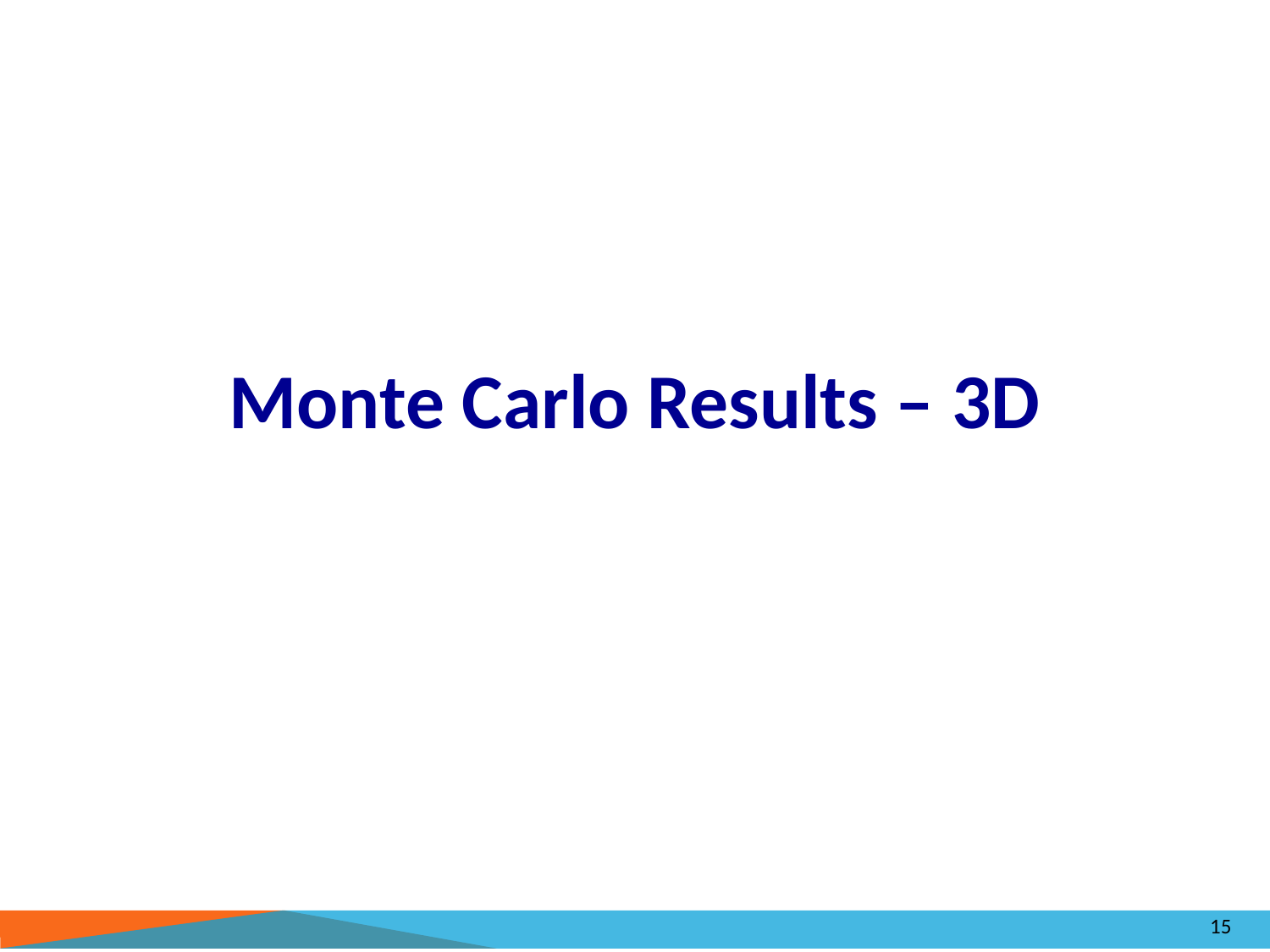

# Monte Carlo Results – 3D

15